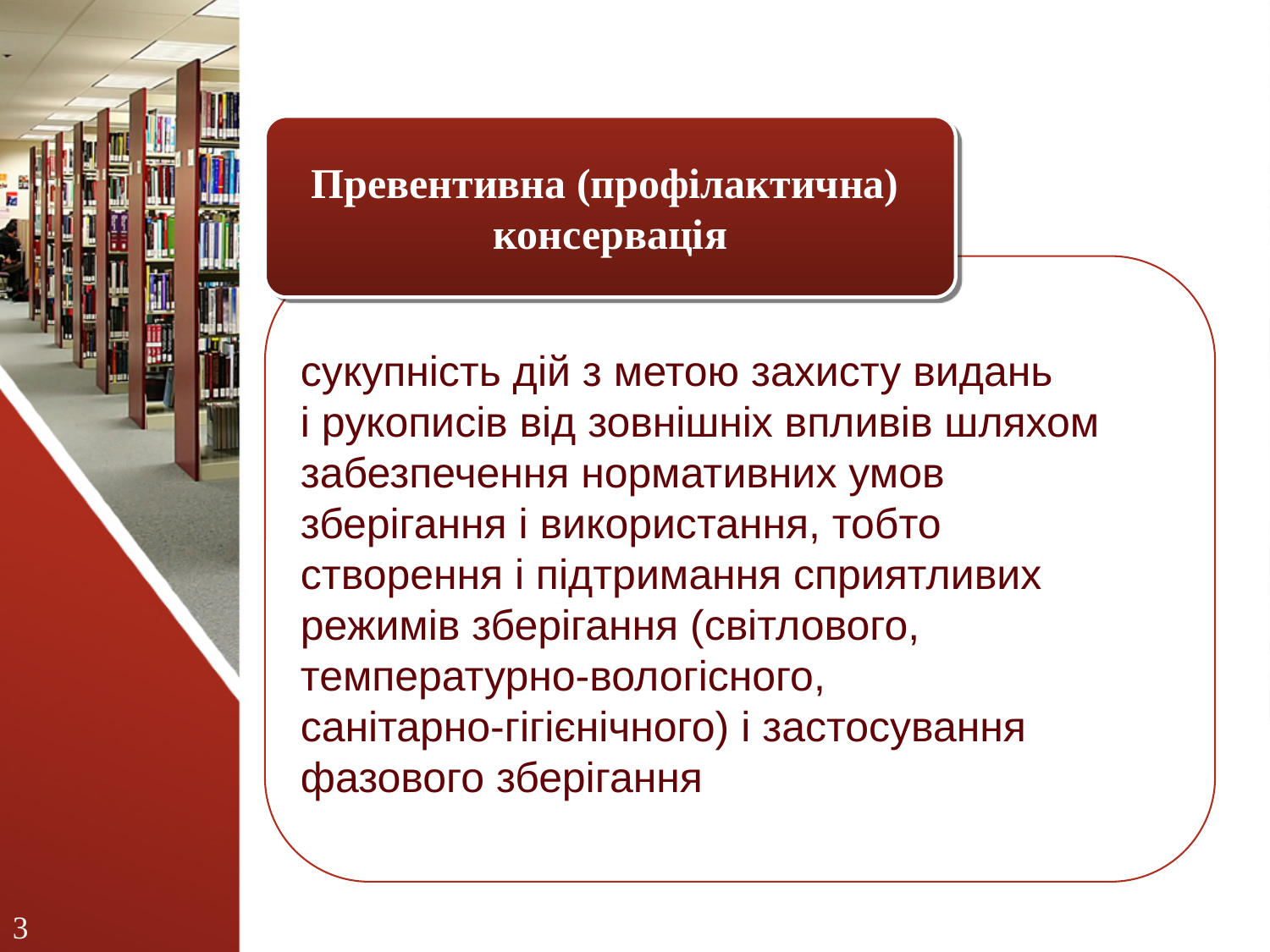

Превентивна (профілактична)
консервація
сукупність дій з метою захисту видань
і рукописів від зовнішніх впливів шляхом
забезпечення нормативних умов
зберігання і використання, тобто
створення і підтримання сприятливих
режимів зберігання (світлового,
температурно-вологісного,
санітарно-гігієнічного) і застосування
фазового зберігання
3